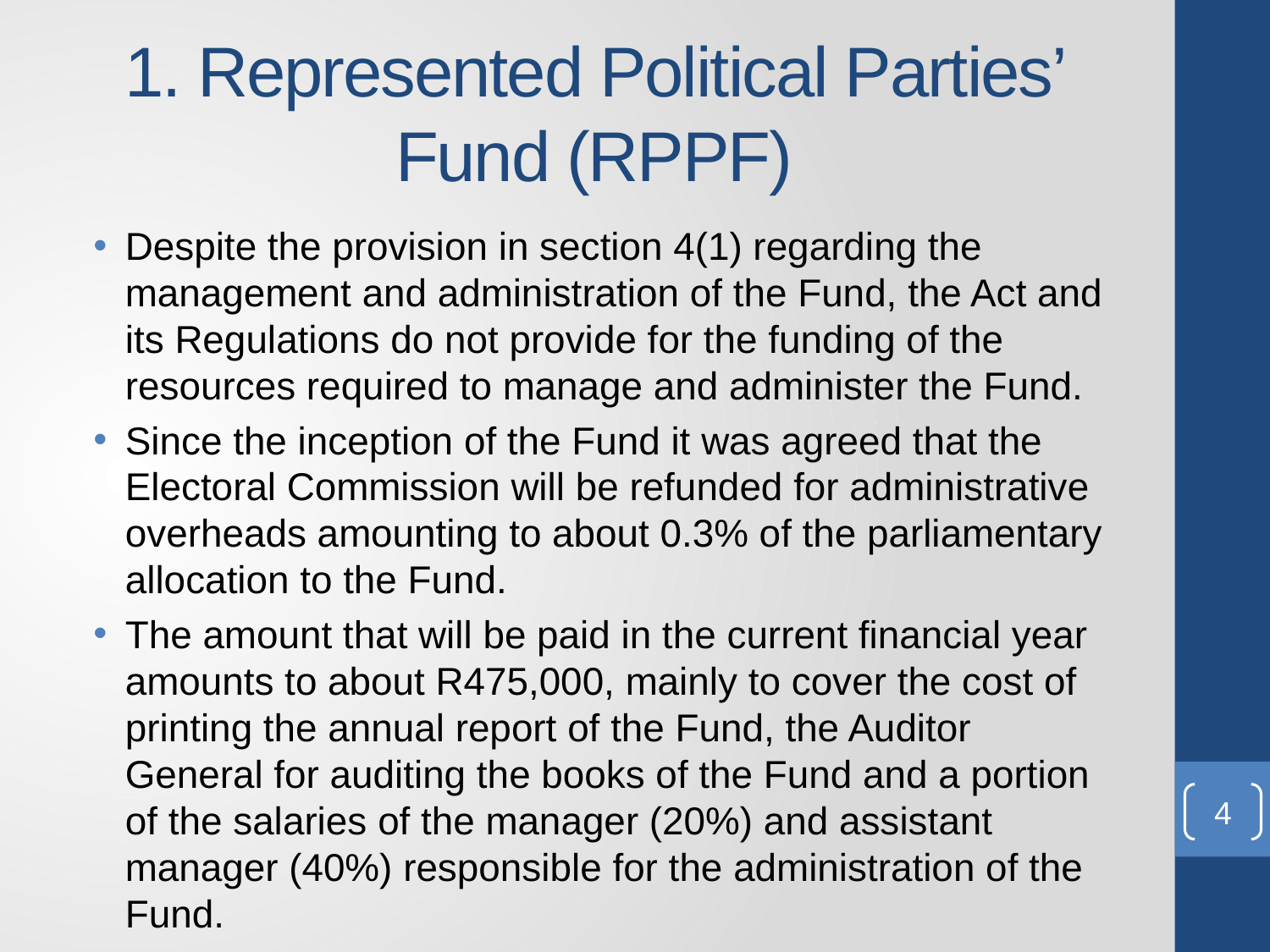

# 1. Represented Political Parties’ Fund (RPPF)
Despite the provision in section 4(1) regarding the management and administration of the Fund, the Act and its Regulations do not provide for the funding of the resources required to manage and administer the Fund.
Since the inception of the Fund it was agreed that the Electoral Commission will be refunded for administrative overheads amounting to about 0.3% of the parliamentary allocation to the Fund.
The amount that will be paid in the current financial year amounts to about R475,000, mainly to cover the cost of printing the annual report of the Fund, the Auditor General for auditing the books of the Fund and a portion of the salaries of the manager (20%) and assistant manager (40%) responsible for the administration of the Fund.
4